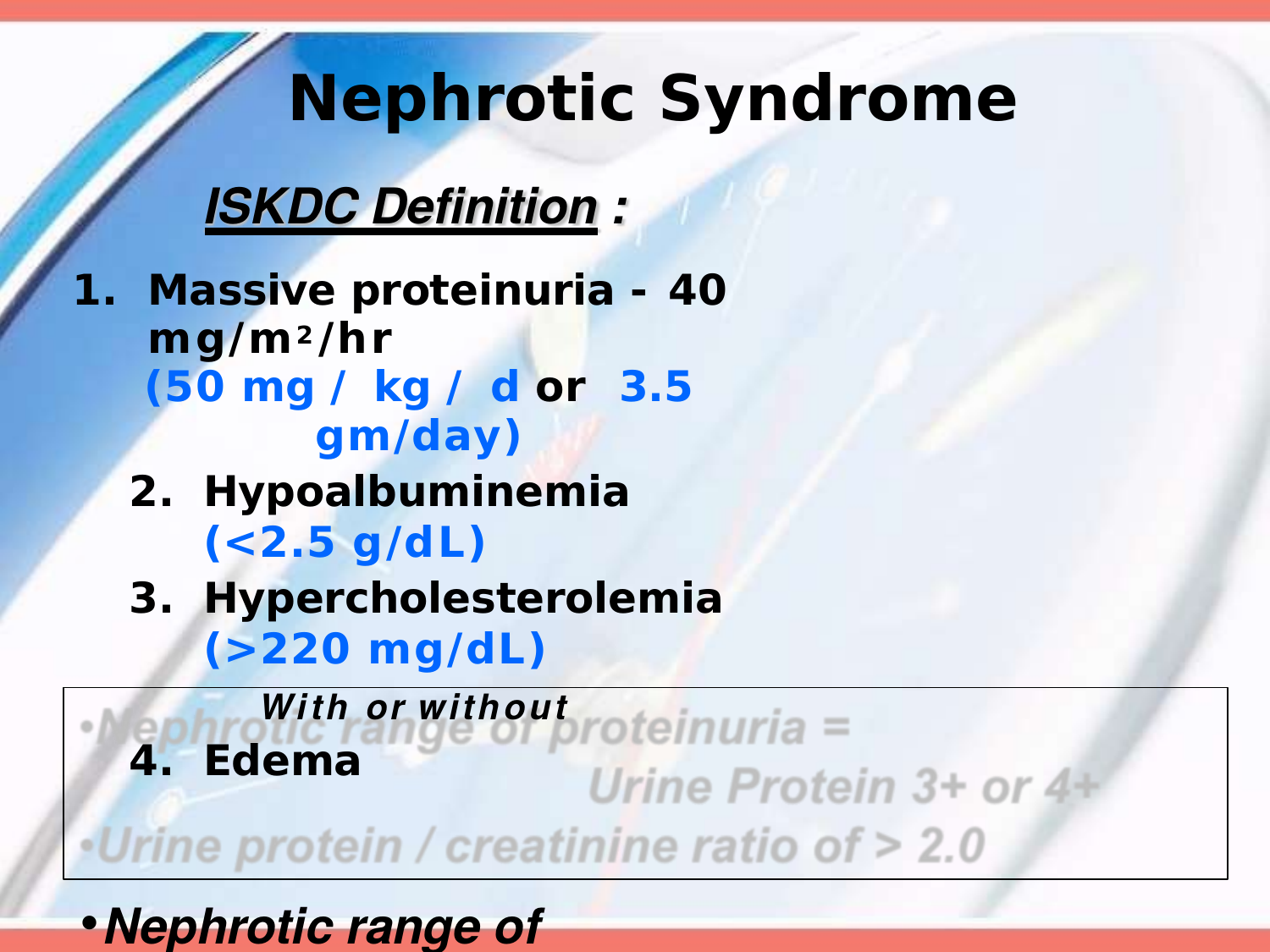

# Nephrotic Syndrome

ISKDC Definition :
Massive proteinuria - 40 mg/m2/hr
(50 mg / kg / d or	3.5 gm/day)
Hypoalbuminemia (<2.5 g/dL)
Hypercholesterolemia (>220 mg/dL)
With or without
Edema

Nephrotic range of proteinuria =
Urine Protein 3+ or 4+
Urine protein / creatinine ratio of > 2.0